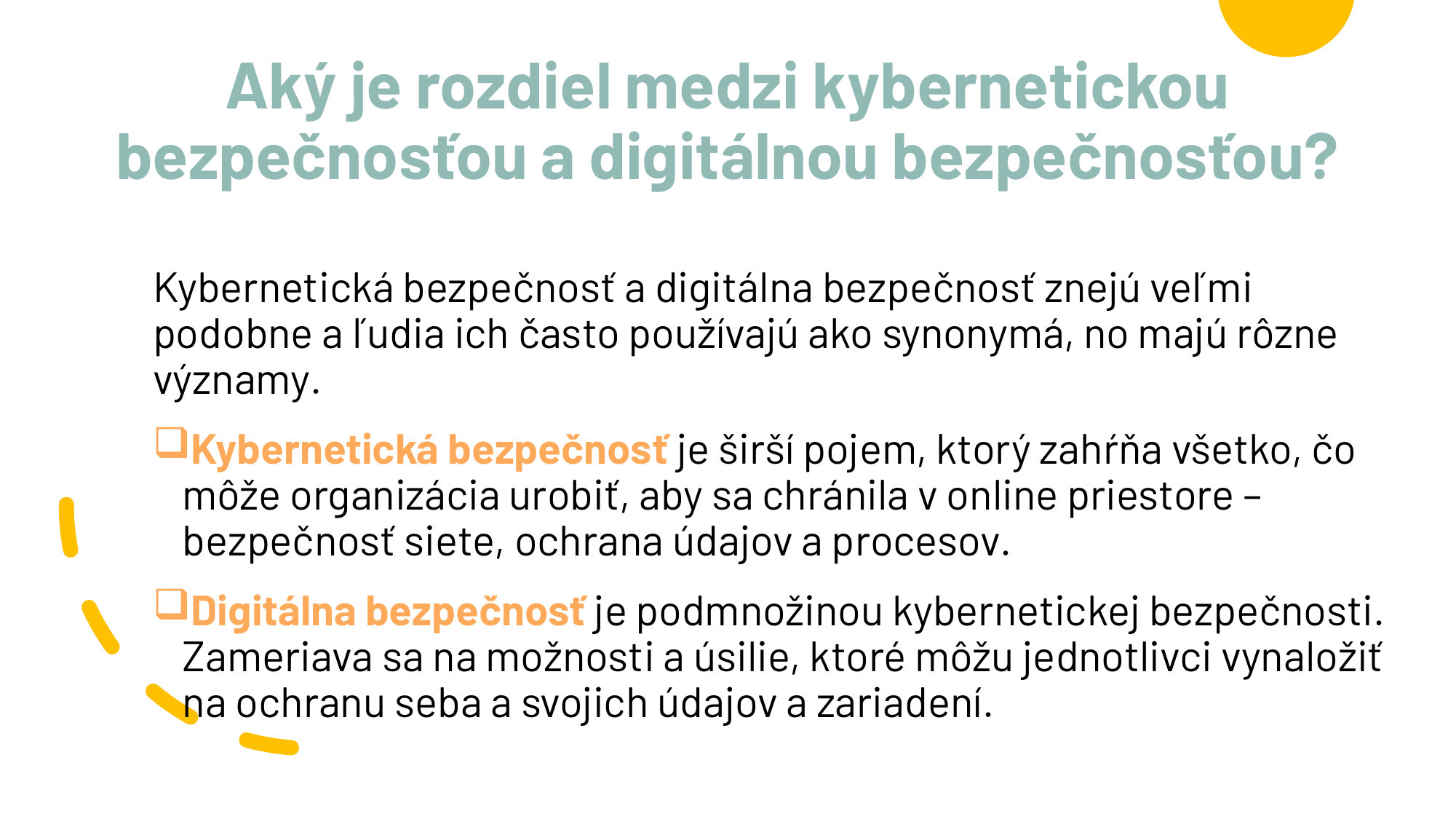

# Aký je rozdiel medzi kybernetickou bezpečnosťou a digitálnou bezpečnosťou?
Kybernetická bezpečnosť a digitálna bezpečnosť znejú veľmi podobne a ľudia ich často používajú ako synonymá, no majú rôzne významy.
Kybernetická bezpečnosť je širší pojem, ktorý zahŕňa všetko, čo môže organizácia urobiť, aby sa chránila v online priestore – bezpečnosť siete, ochrana údajov a procesov.
Digitálna bezpečnosť je podmnožinou kybernetickej bezpečnosti. Zameriava sa na možnosti a úsilie, ktoré môžu jednotlivci vynaložiť na ochranu seba a svojich údajov a zariadení.